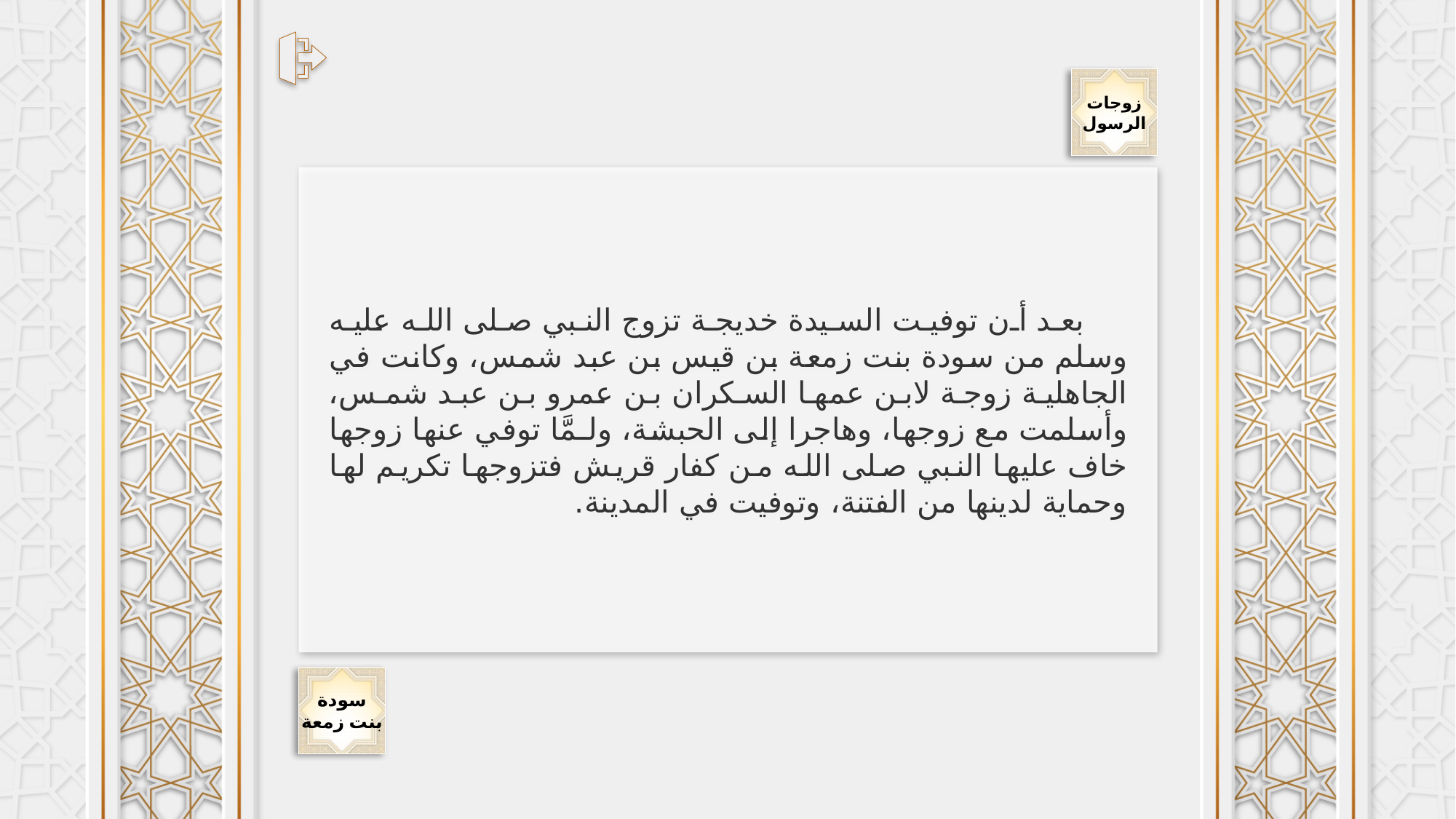

زوجات
الرسول
بعد أن توفيت السيدة خديجة تزوج النبي صلى الله عليه وسلم من سودة بنت زمعة بن قيس بن عبد شمس، وكانت في الجاهلية زوجة لابن عمها السكران بن عمرو بن عبد شمس، وأسلمت مع زوجها، وهاجرا إلى الحبشة، ولـمَّا توفي عنها زوجها خاف عليها النبي صلى الله من كفار قريش فتزوجها تكريم لها وحماية لدينها من الفتنة، وتوفيت في المدينة.
سودة
بنت زمعة